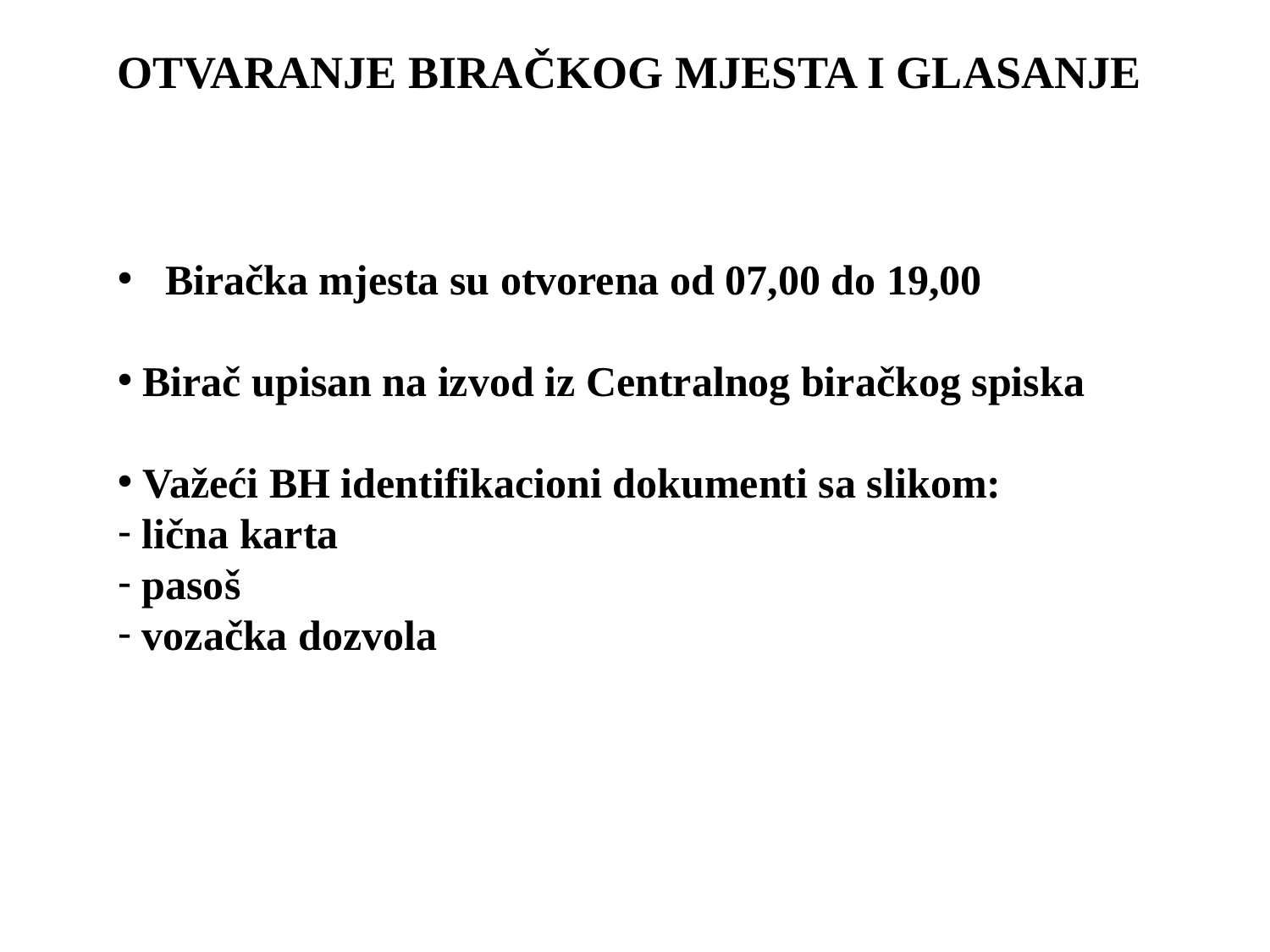

OTVARANJE BIRAČKOG MJESTA I GLASANJE
Biračka mjesta su otvorena od 07,00 do 19,00

 Birač upisan na izvod iz Centralnog biračkog spiska

 Važeći BH identifikacioni dokumenti sa slikom:
 lična karta
 pasoš
 vozačka dozvola